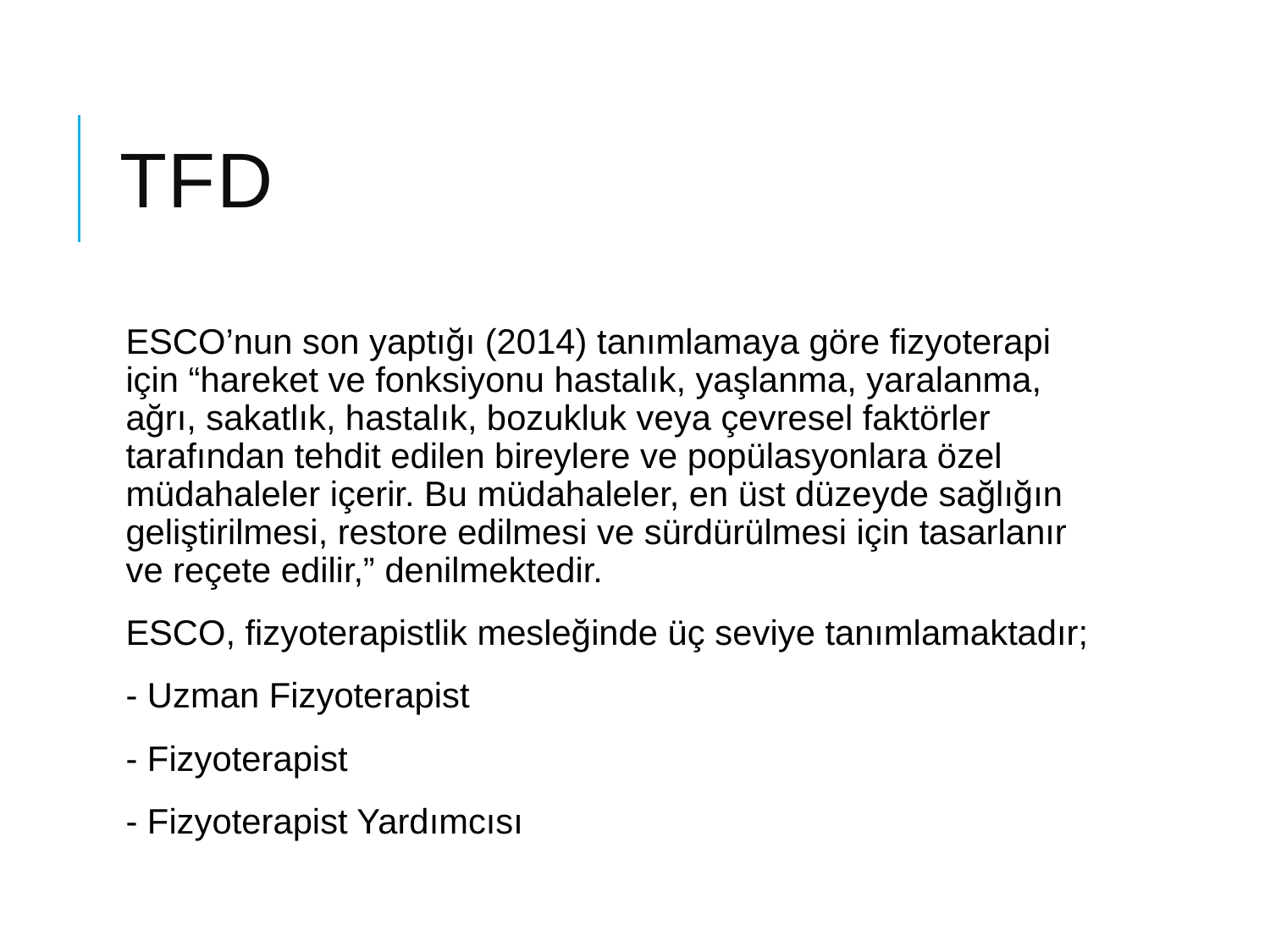

# Tfd
ESCO’nun son yaptığı (2014) tanımlamaya göre fizyoterapi için “hareket ve fonksiyonu hastalık, yaşlanma, yaralanma, ağrı, sakatlık, hastalık, bozukluk veya çevresel faktörler tarafından tehdit edilen bireylere ve popülasyonlara özel müdahaleler içerir. Bu müdahaleler, en üst düzeyde sağlığın geliştirilmesi, restore edilmesi ve sürdürülmesi için tasarlanır ve reçete edilir,” denilmektedir.
ESCO, fizyoterapistlik mesleğinde üç seviye tanımlamaktadır;
- Uzman Fizyoterapist
- Fizyoterapist
- Fizyoterapist Yardımcısı